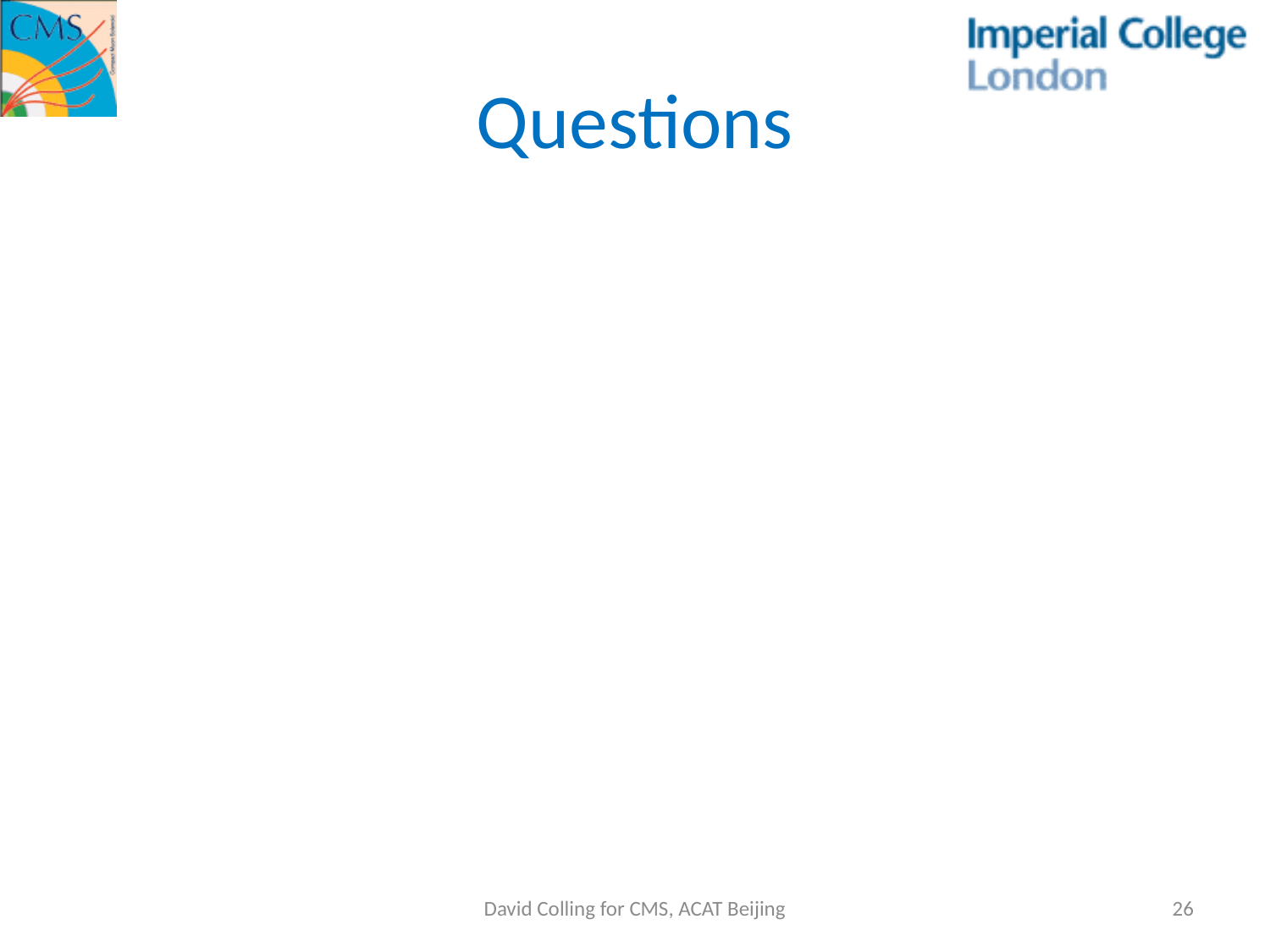

# Questions
David Colling for CMS, ACAT Beijing
26